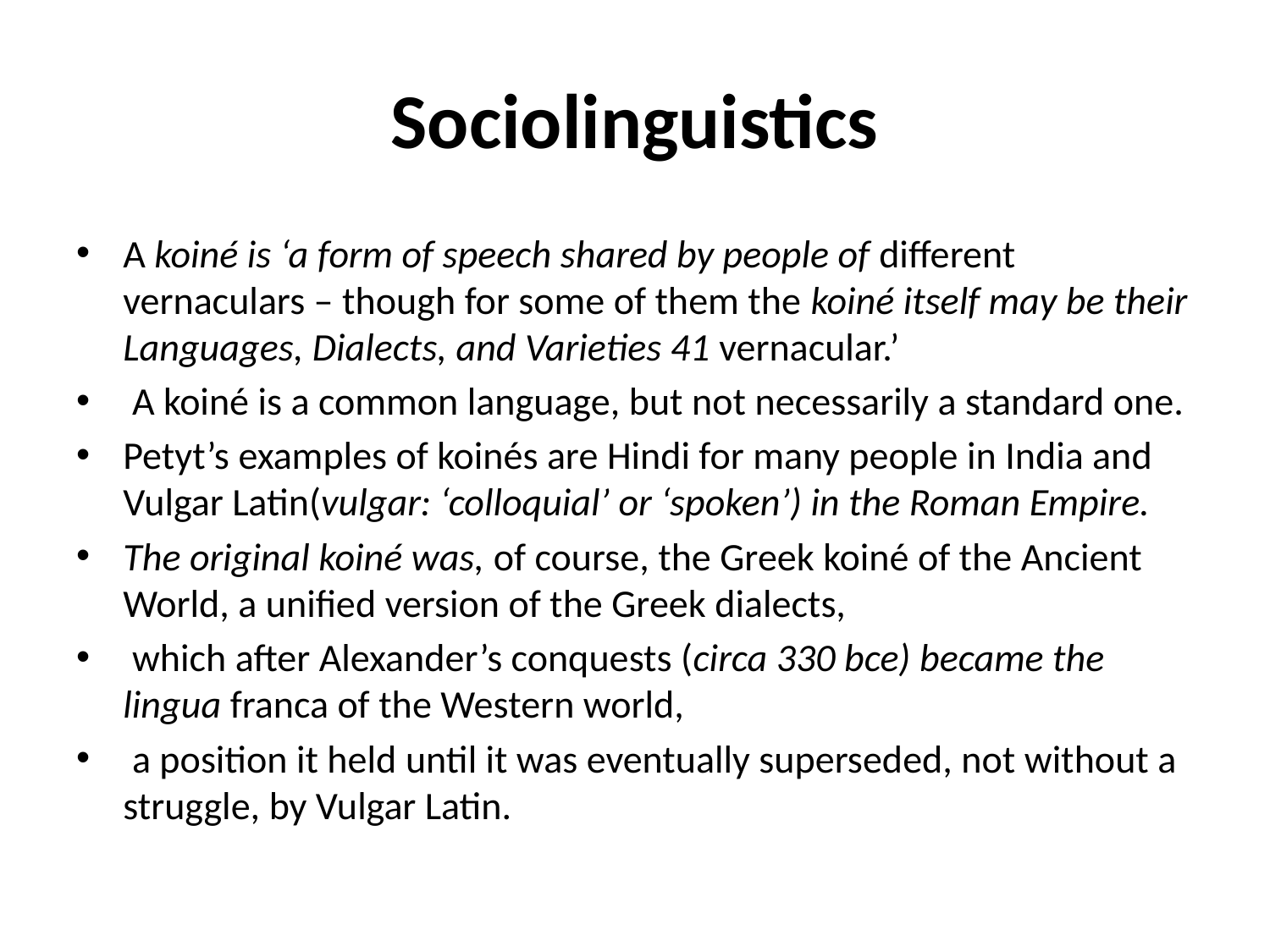

# Sociolinguistics
A koiné is ‘a form of speech shared by people of different vernaculars – though for some of them the koiné itself may be their Languages, Dialects, and Varieties 41 vernacular.’
 A koiné is a common language, but not necessarily a standard one.
Petyt’s examples of koinés are Hindi for many people in India and Vulgar Latin(vulgar: ‘colloquial’ or ‘spoken’) in the Roman Empire.
The original koiné was, of course, the Greek koiné of the Ancient World, a unified version of the Greek dialects,
 which after Alexander’s conquests (circa 330 bce) became the lingua franca of the Western world,
 a position it held until it was eventually superseded, not without a struggle, by Vulgar Latin.